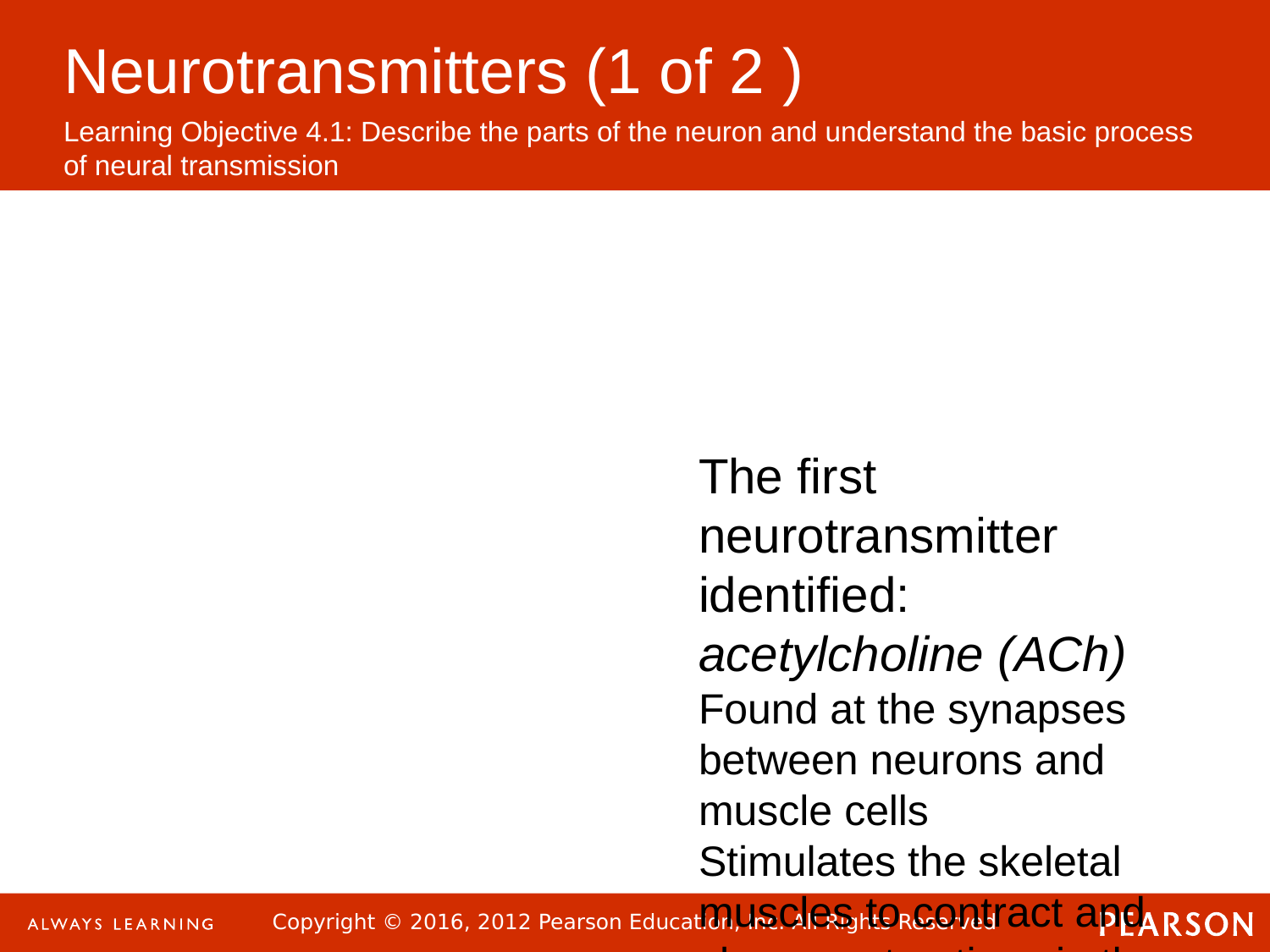

The first neurotransmitter identified: acetylcholine (ACh)
Found at the synapses between neurons and muscle cells
Stimulates the skeletal muscles to contract and slows contractions in the heart muscle
Blocked acetylcholine receptor sites lead to paralysis
Excessive acetylcholine causes convulsions and possible death

Neurotransmitters (1 of 2 )
Learning Objective 4.1: Describe the parts of the neuron and understand the basic process of neural transmission